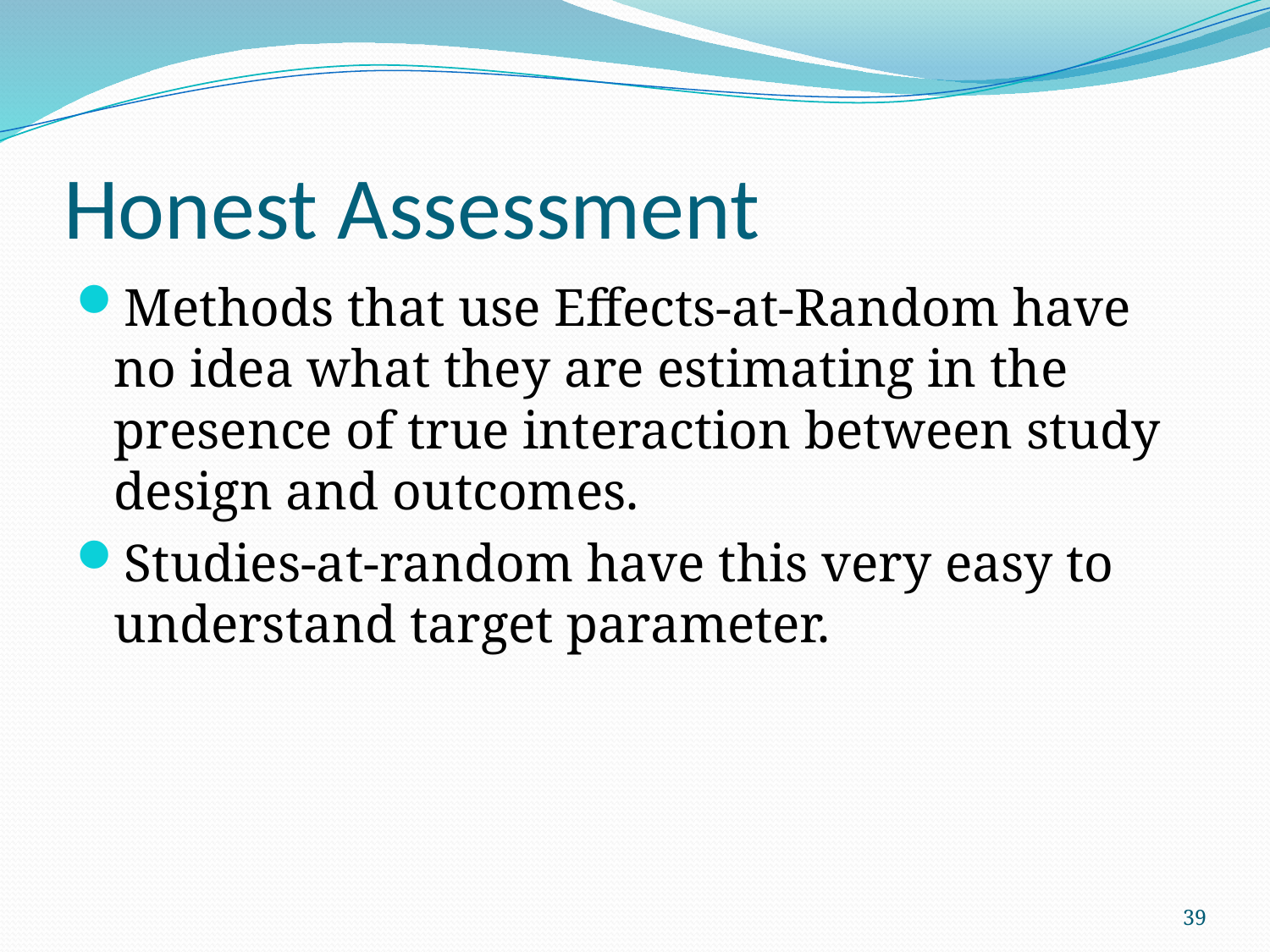

# Honest Assessment
Methods that use Effects-at-Random have no idea what they are estimating in the presence of true interaction between study design and outcomes.
Studies-at-random have this very easy to understand target parameter.
39